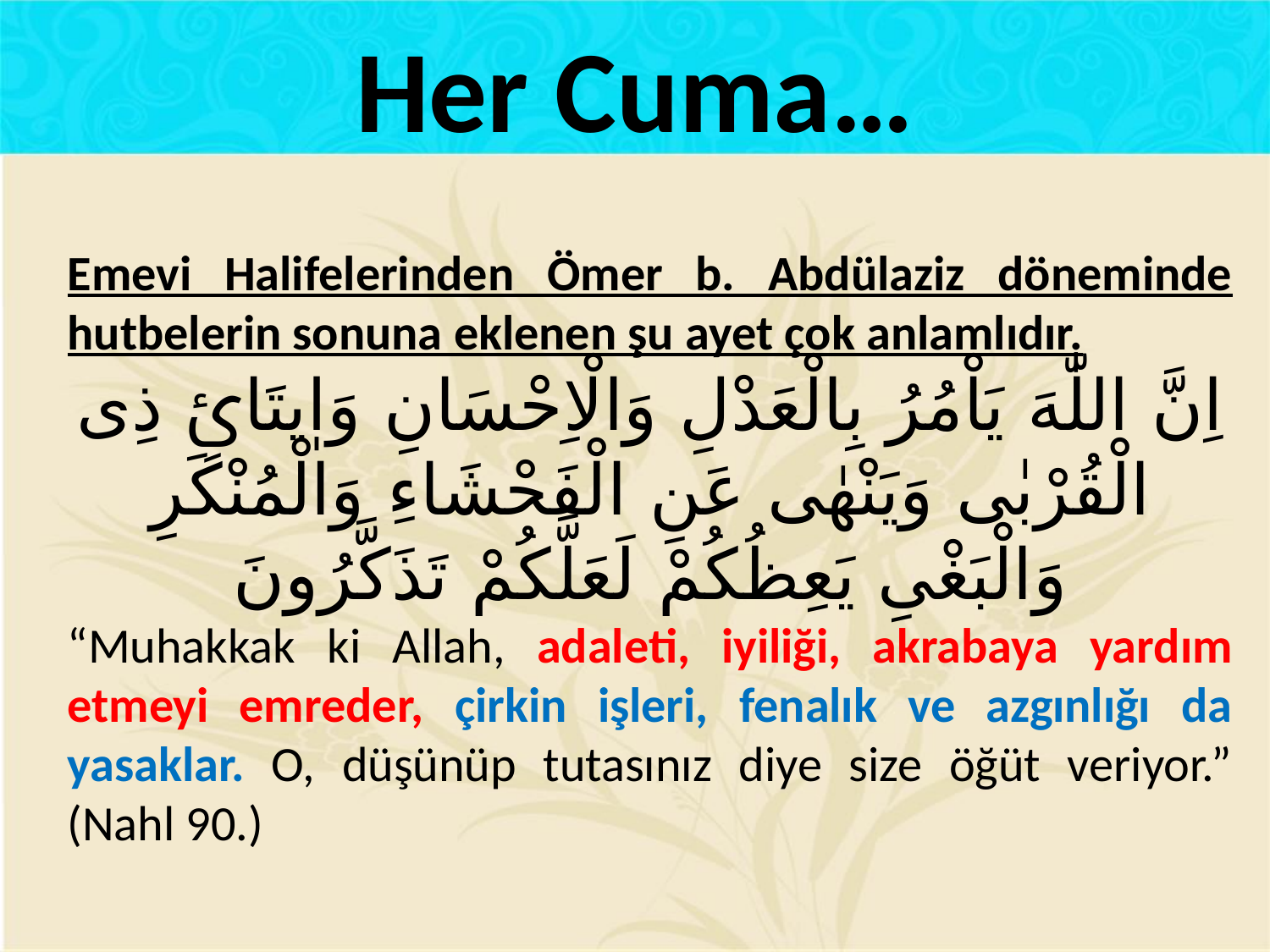

Her Cuma…
Emevi Halifelerinden Ömer b. Abdülaziz döneminde hutbelerin sonuna eklenen şu ayet çok anlamlıdır.
اِنَّ اللّٰهَ يَاْمُرُ بِالْعَدْلِ وَالْاِحْسَانِ وَاٖيتَاٸِ ذِى الْقُرْبٰى وَيَنْهٰى عَنِ الْفَحْشَاءِ وَالْمُنْكَرِ وَالْبَغْیِ يَعِظُكُمْ لَعَلَّكُمْ تَذَكَّرُونَ
“Muhakkak ki Allah, adaleti, iyiliği, akrabaya yardım etmeyi emreder, çirkin işleri, fenalık ve azgınlığı da yasaklar. O, düşünüp tutasınız diye size öğüt veriyor.” (Nahl 90.)